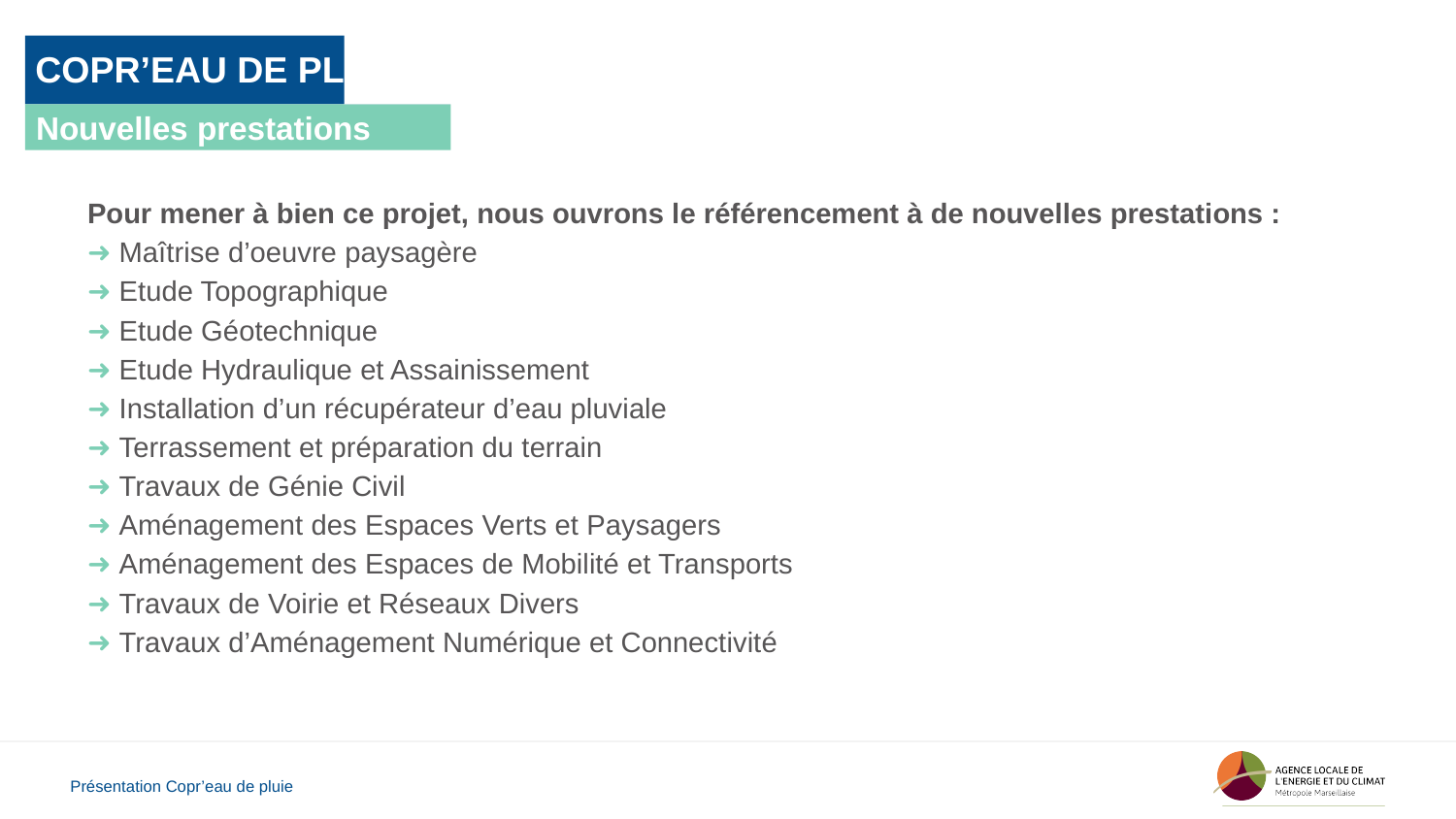

# COPR’EAU DE PLUIE
vv
Nouvelles prestations LOUTRE

Pour mener à bien ce projet, nous ouvrons le référencement à de nouvelles prestations :
➜ Maîtrise d’oeuvre paysagère
➜ Etude Topographique
➜ Etude Géotechnique
➜ Etude Hydraulique et Assainissement
➜ Installation d’un récupérateur d’eau pluviale
➜ Terrassement et préparation du terrain
➜ Travaux de Génie Civil
➜ Aménagement des Espaces Verts et Paysagers
➜ Aménagement des Espaces de Mobilité et Transports
➜ Travaux de Voirie et Réseaux Divers
➜ Travaux d’Aménagement Numérique et Connectivité
Présentation Copr’eau de pluie